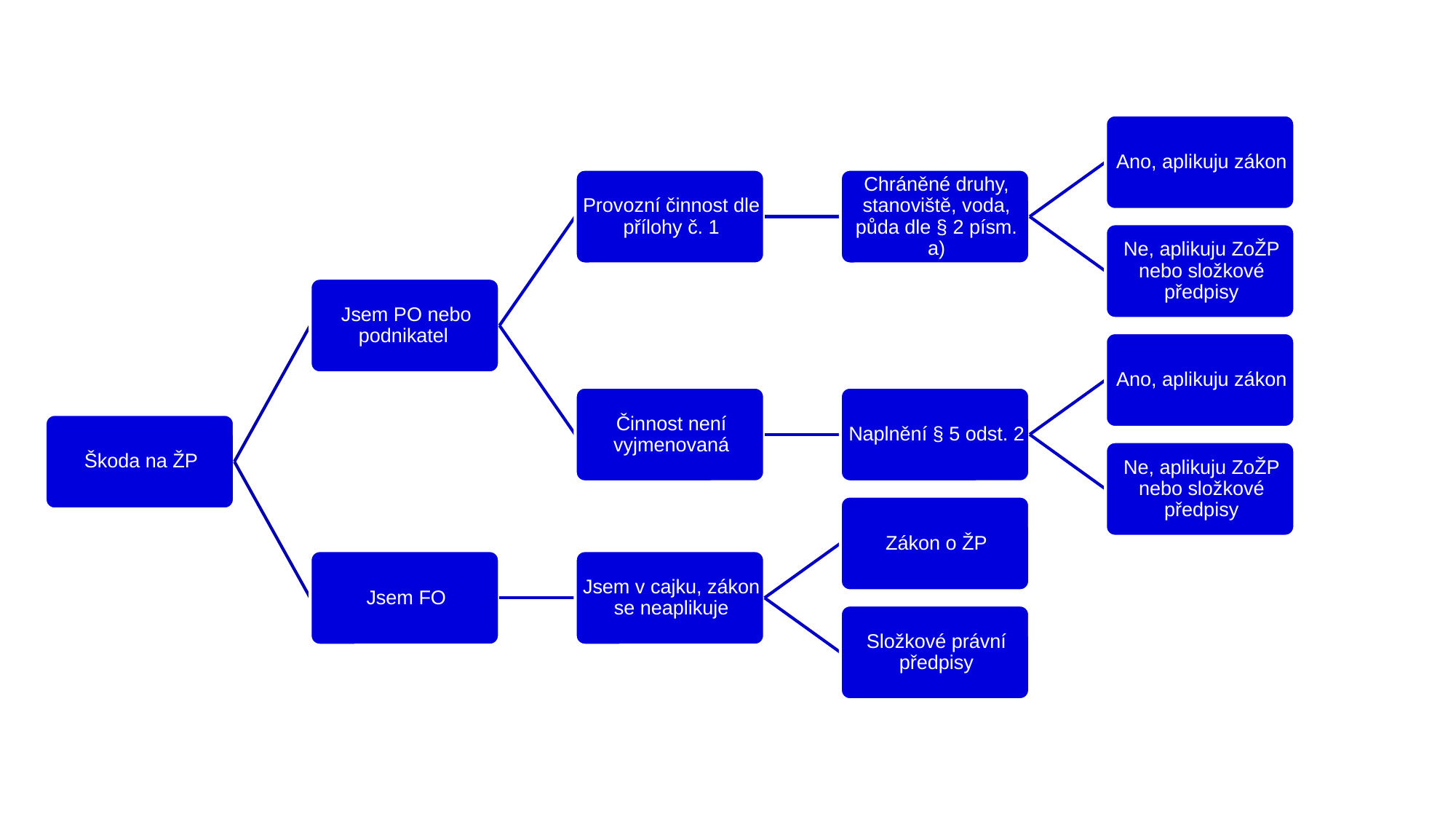

Škoda na ŽP

Jsem PO nebo podnikatel

Provozní činnost dle přílohy č. 1

Chráněné druhy, stanoviště, voda, půda dle § 2 písm. a)

Ano, aplikuju zákon

Ne, aplikuju ZoŽP nebo složkové předpisy

Činnost není vyjmenovaná

Naplnění § 5 odst. 2

Ano, aplikuju zákon

Ne, aplikuju ZoŽP nebo složkové předpisy

Jsem FO

Jsem v cajku, zákon se neaplikuje

Zákon o ŽP

Složkové právní předpisy